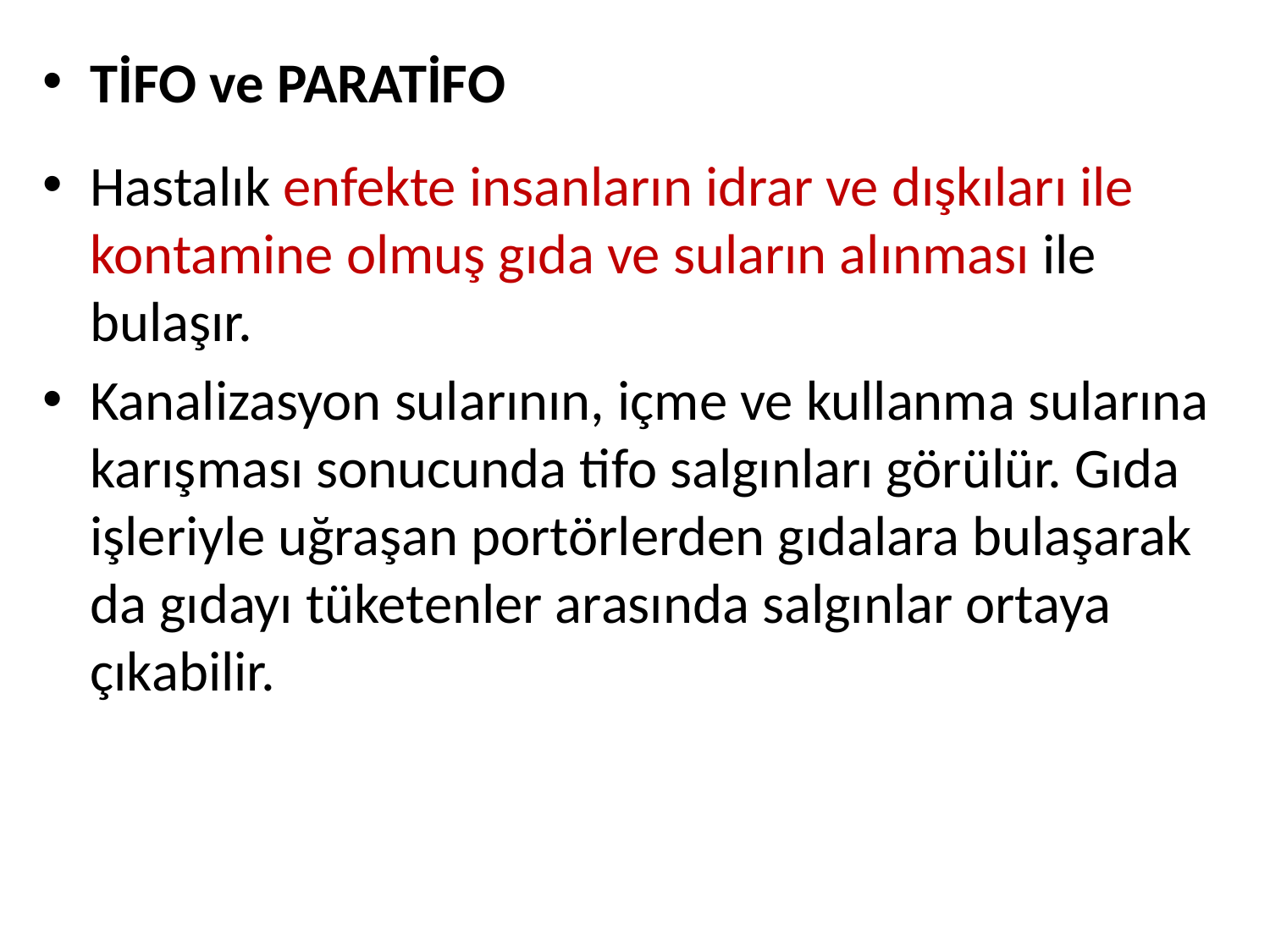

TİFO ve PARATİFO

Hastalık enfekte insanların idrar ve dışkıları ile kontamine olmuş gıda ve suların alınması ile bulaşır.
Kanalizasyon sularının, içme ve kullanma sularına karışması sonucunda tifo salgınları görülür. Gıda işleriyle uğraşan portörlerden gıdalara bulaşarak da gıdayı tüketenler arasında salgınlar ortaya çıkabilir.